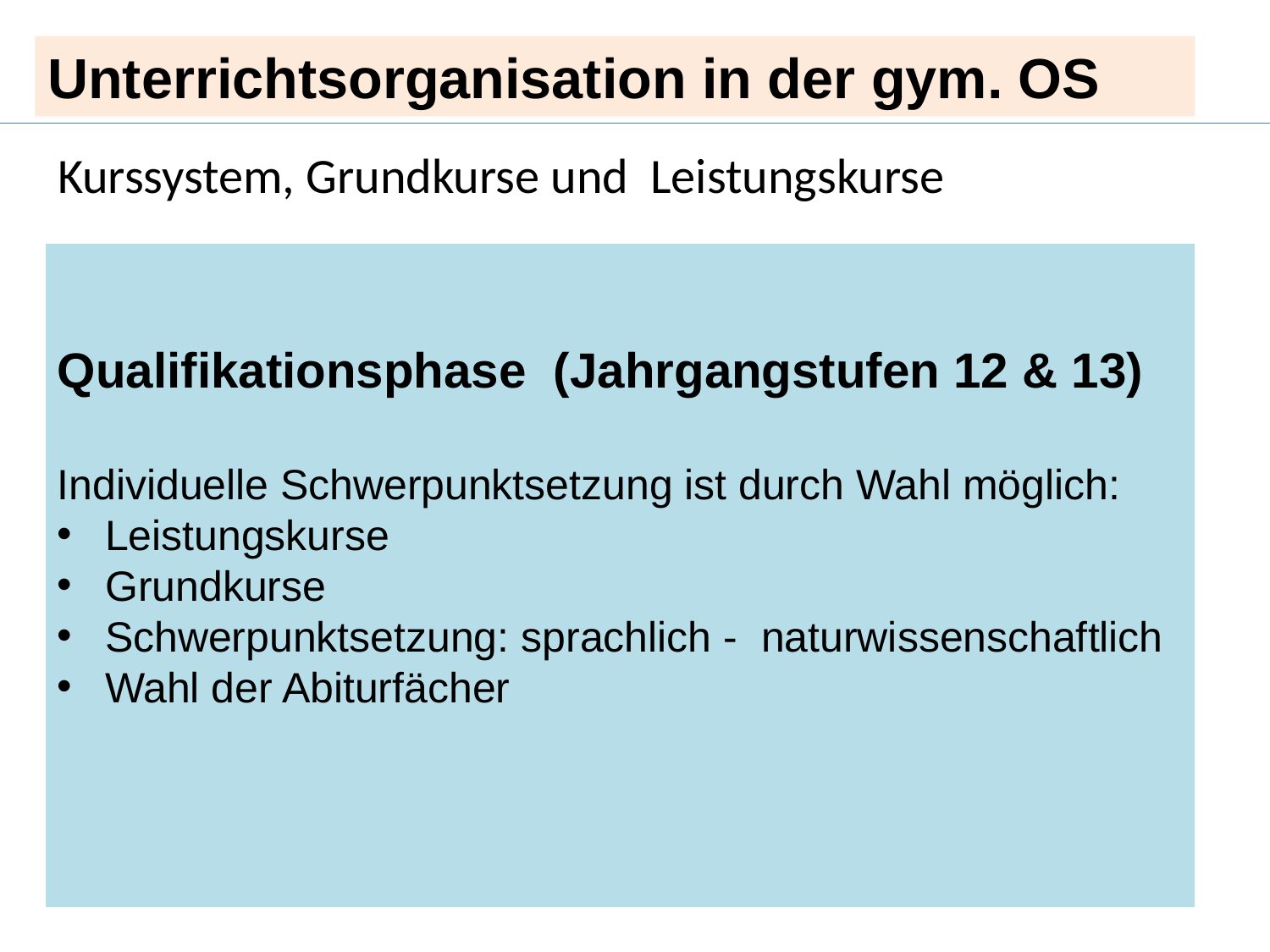

Unterrichtsorganisation in der gym. OS
Kurssystem, Grundkurse und  Leistungskurse

Qualifikationsphase  (Jahrgangstufen 12 & 13)

Individuelle Schwerpunktsetzung ist durch Wahl möglich:
Leistungskurse
Grundkurse
Schwerpunktsetzung: sprachlich -  naturwissenschaftlich
Wahl der Abiturfächer